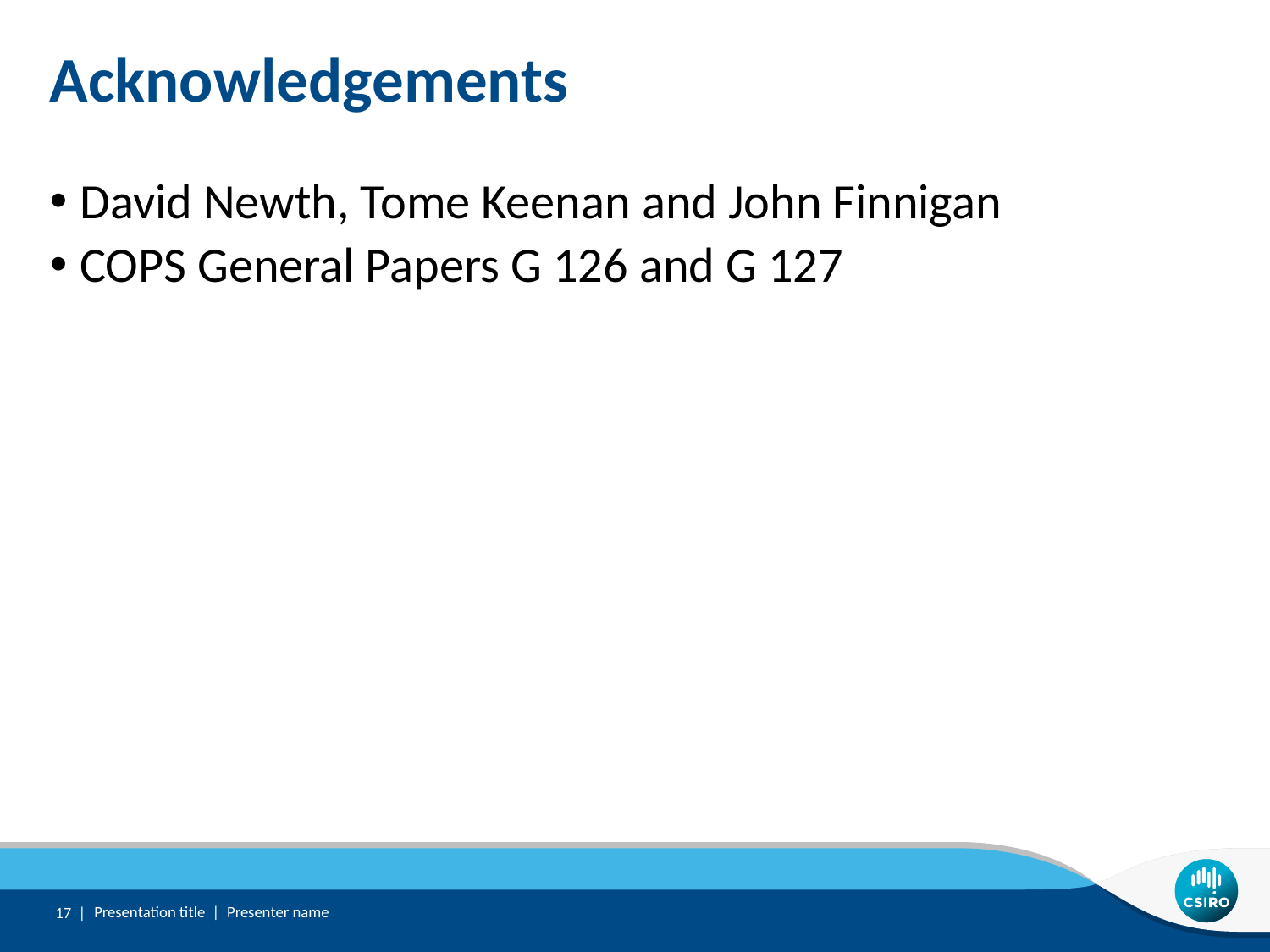

# Acknowledgements
David Newth, Tome Keenan and John Finnigan
COPS General Papers G 126 and G 127
17  |
Presentation title  |  Presenter name